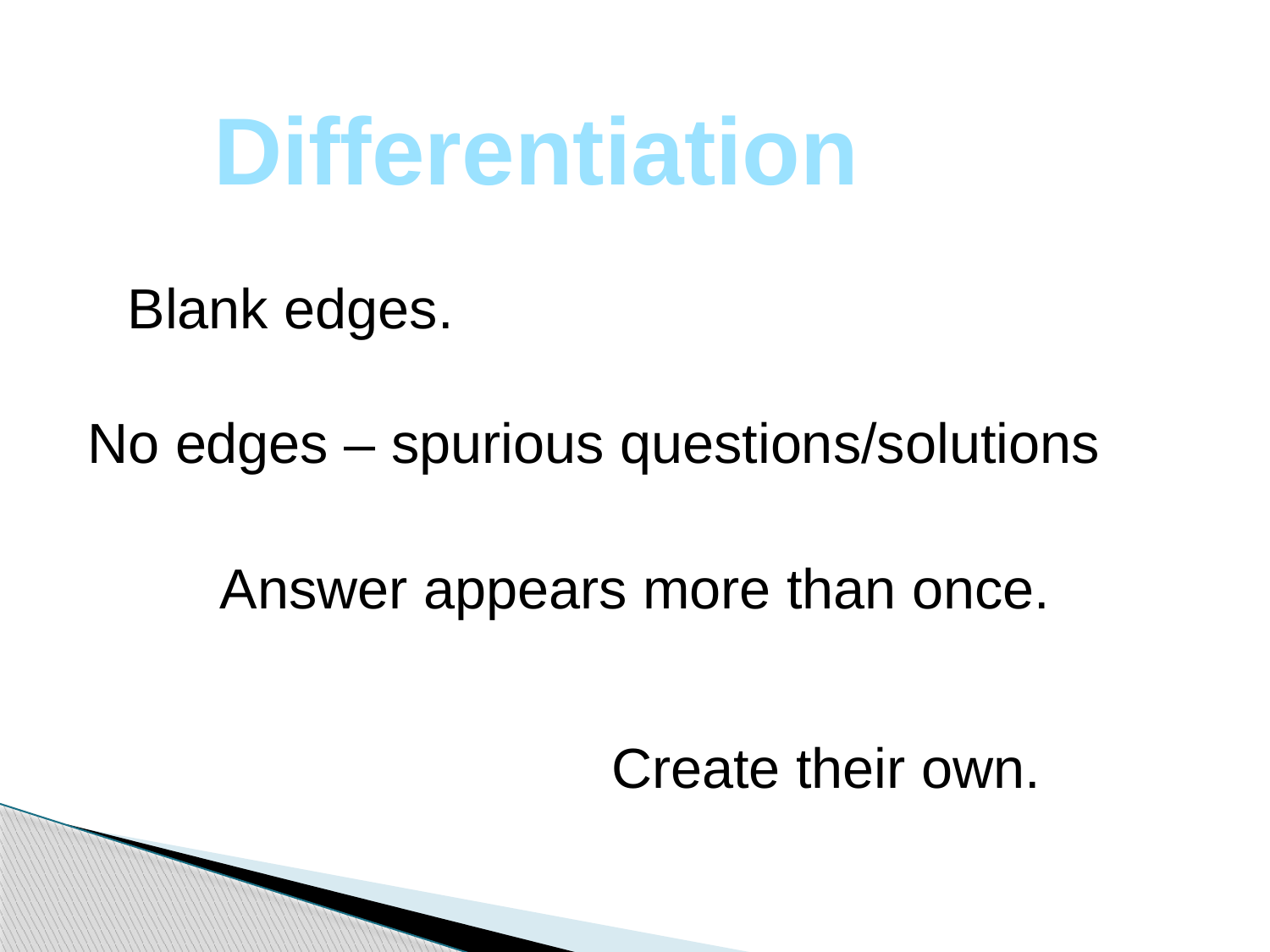

Differentiation
Blank edges.
No edges – spurious questions/solutions
Answer appears more than once.
Create their own.